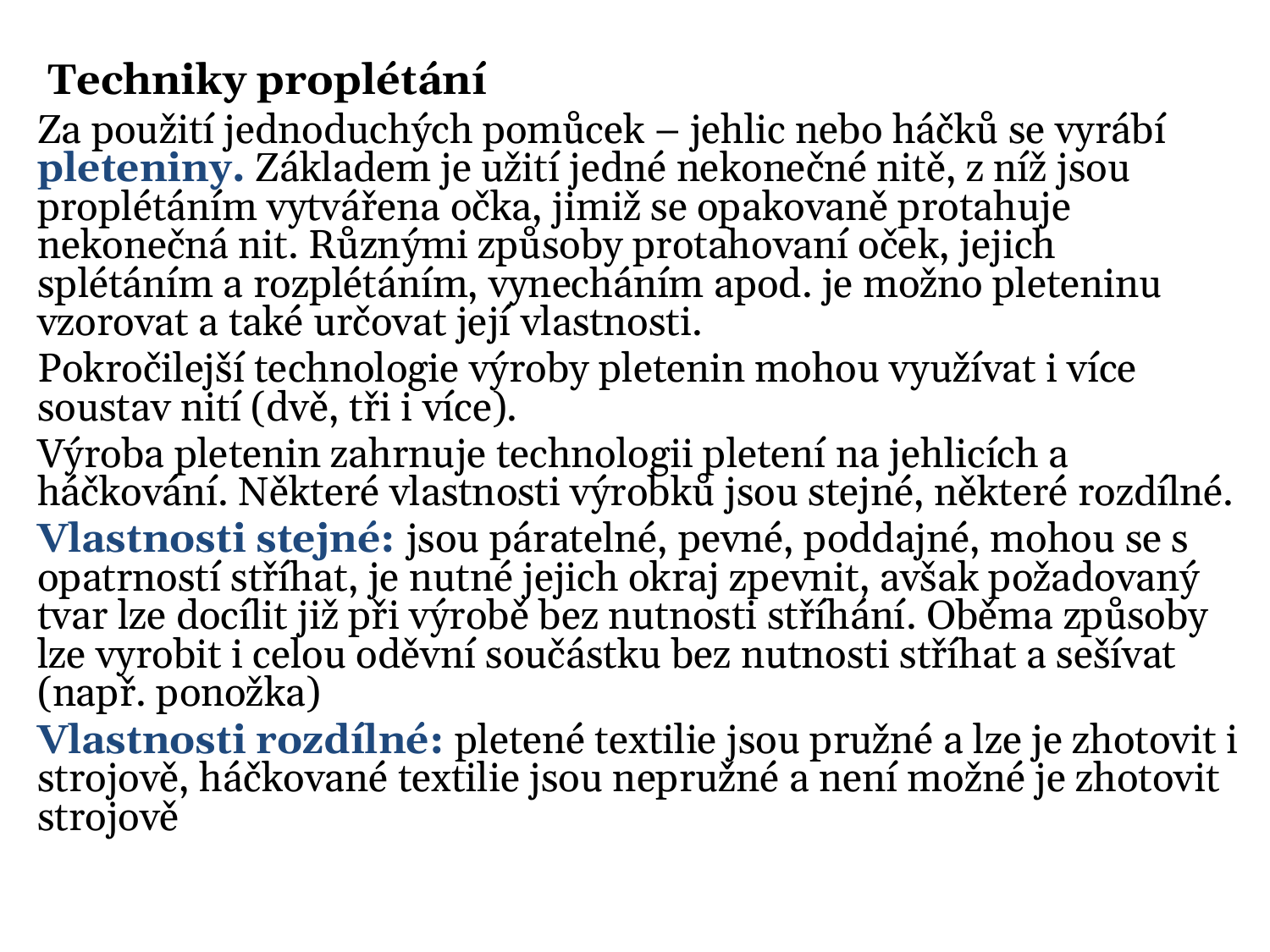

# Techniky proplétání
Za použití jednoduchých pomůcek – jehlic nebo háčků se vyrábí pleteniny. Základem je užití jedné nekonečné nitě, z níž jsou proplétáním vytvářena očka, jimiž se opakovaně protahuje nekonečná nit. Různými způsoby protahovaní oček, jejich splétáním a rozplétáním, vynecháním apod. je možno pleteninu vzorovat a také určovat její vlastnosti.
Pokročilejší technologie výroby pletenin mohou využívat i více soustav nití (dvě, tři i více).
Výroba pletenin zahrnuje technologii pletení na jehlicích a háčkování. Některé vlastnosti výrobků jsou stejné, některé rozdílné.
Vlastnosti stejné: jsou páratelné, pevné, poddajné, mohou se s opatrností stříhat, je nutné jejich okraj zpevnit, avšak požadovaný tvar lze docílit již při výrobě bez nutnosti stříhání. Oběma způsoby lze vyrobit i celou oděvní součástku bez nutnosti stříhat a sešívat (např. ponožka)
Vlastnosti rozdílné: pletené textilie jsou pružné a lze je zhotovit i strojově, háčkované textilie jsou nepružné a není možné je zhotovit strojově